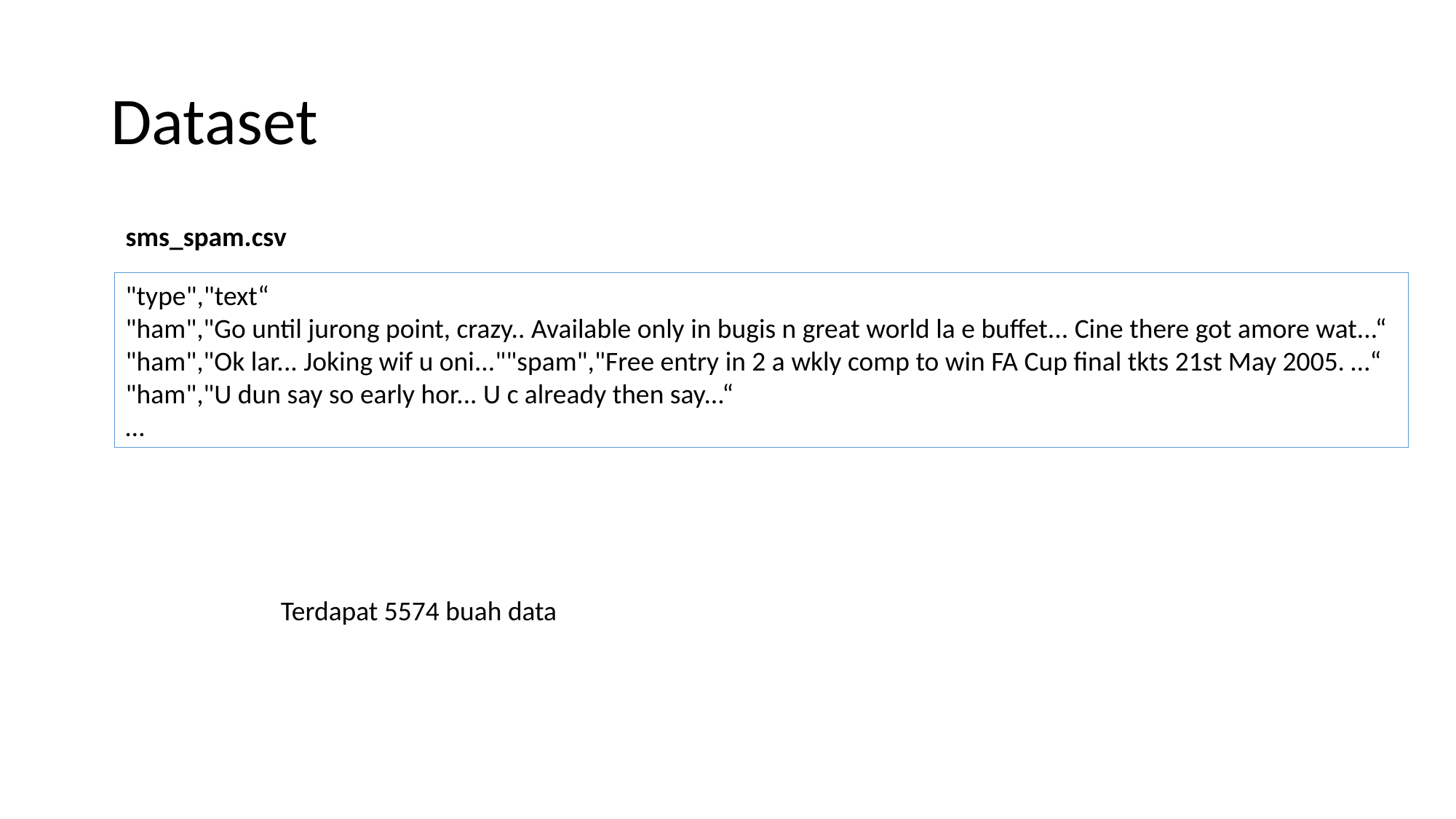

# Dataset
sms_spam.csv
"type","text“
"ham","Go until jurong point, crazy.. Available only in bugis n great world la e buffet... Cine there got amore wat...“
"ham","Ok lar... Joking wif u oni...""spam","Free entry in 2 a wkly comp to win FA Cup final tkts 21st May 2005. …“
"ham","U dun say so early hor... U c already then say...“
…
Terdapat 5574 buah data